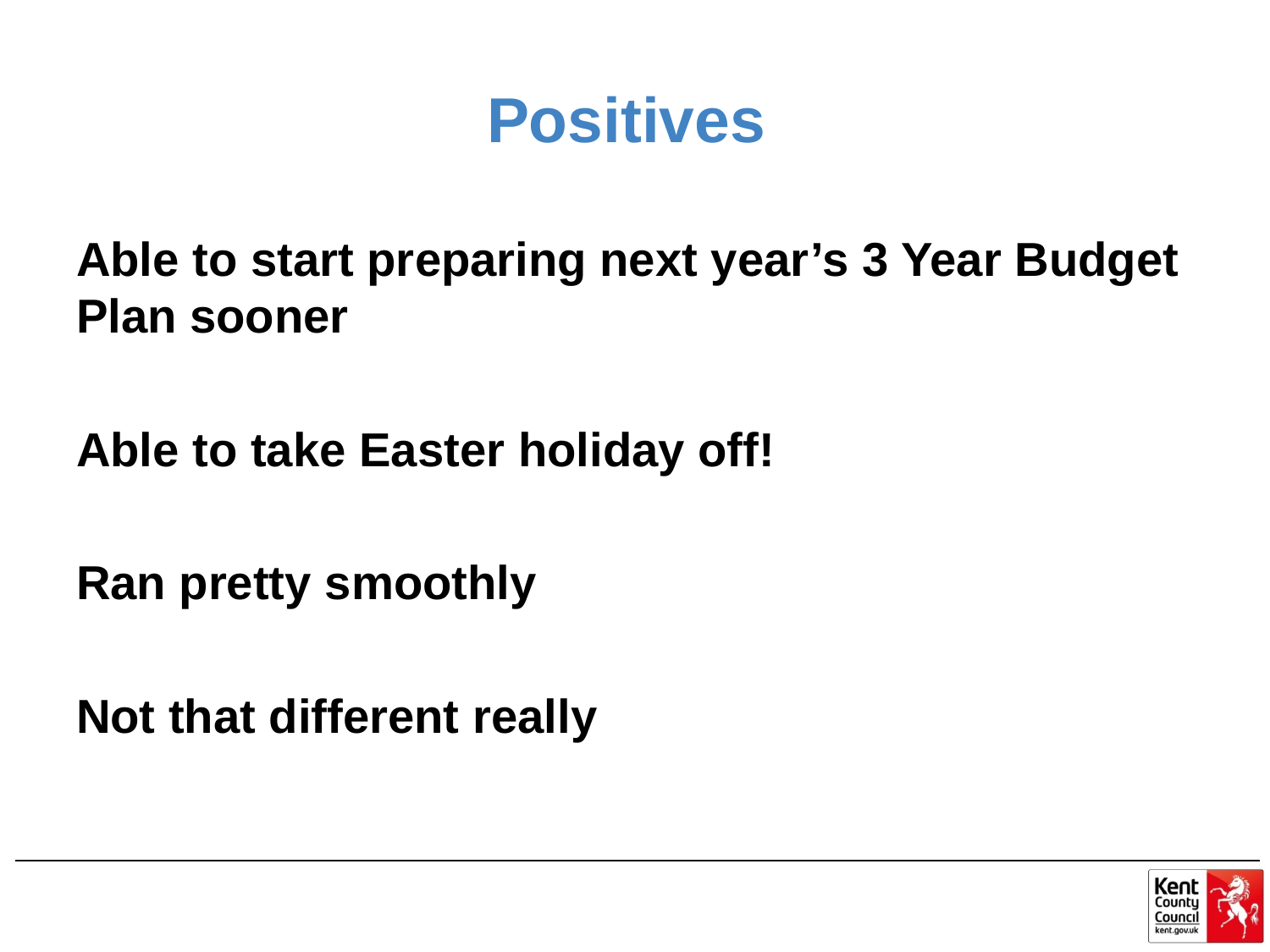

# Positives
Able to start preparing next year’s 3 Year Budget Plan sooner

Able to take Easter holiday off!

Ran pretty smoothly

Not that different really